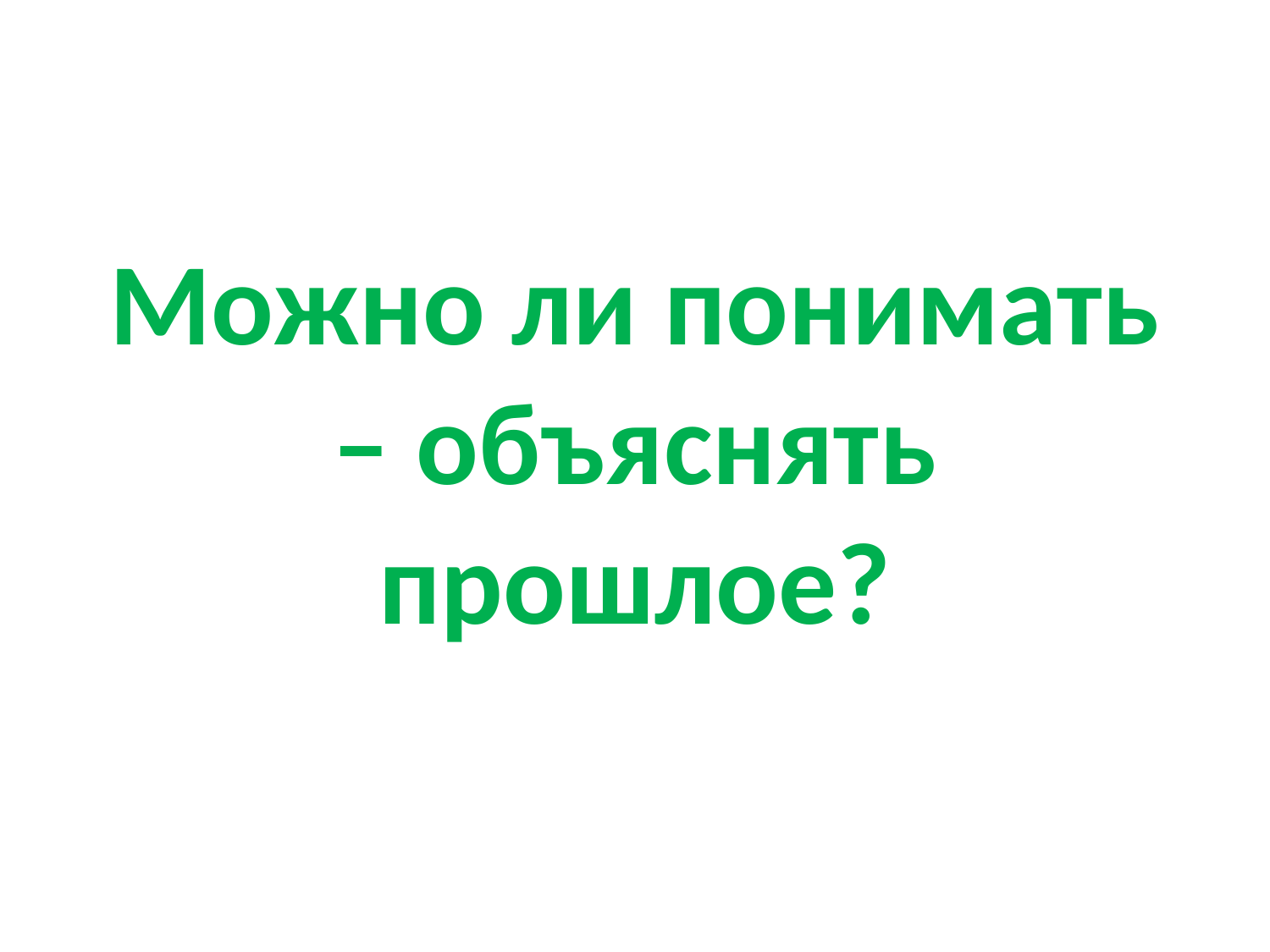

#
Можно ли понимать – объяснять прошлое?